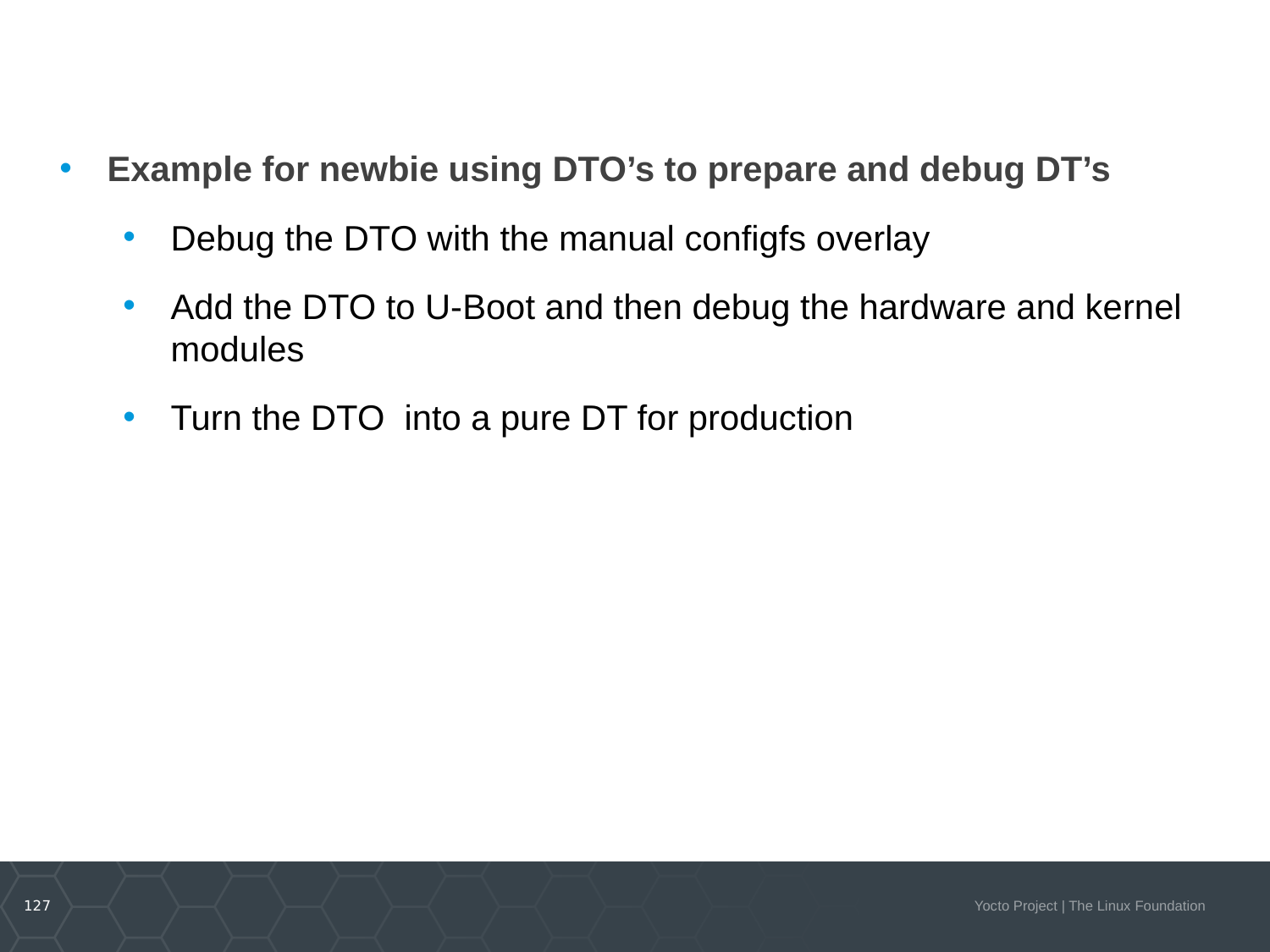

DTO Overlay Patch, DTO Workflows

Example for newbie using DTO’s to prepare and debug DT’s
Debug the DTO with the manual configfs overlay
Add the DTO to U-Boot and then debug the hardware and kernel modules
Turn the DTO  into a pure DT for production